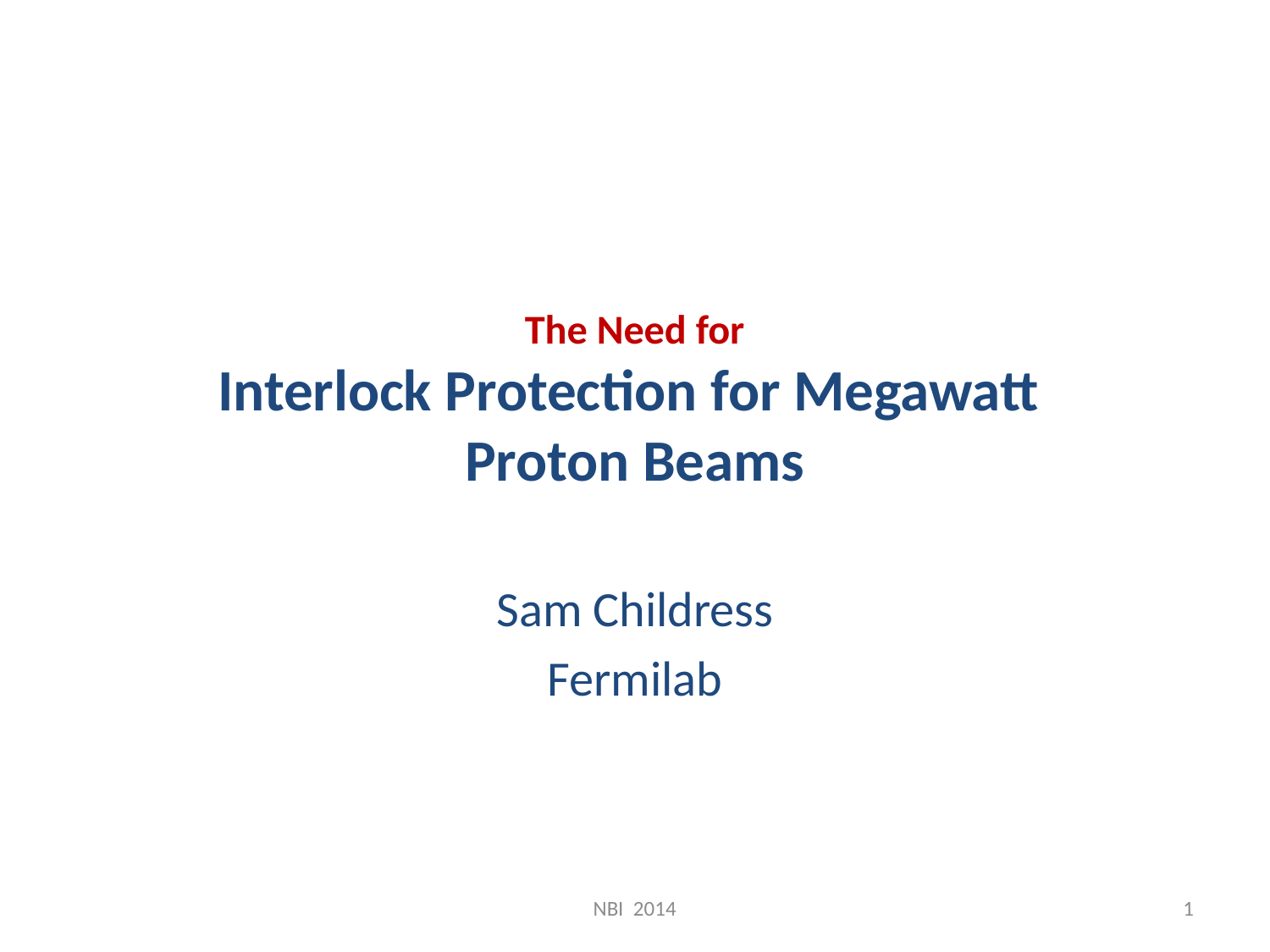

# The Need for Interlock Protection for Megawatt Proton Beams
Sam Childress
Fermilab
NBI  2014
1